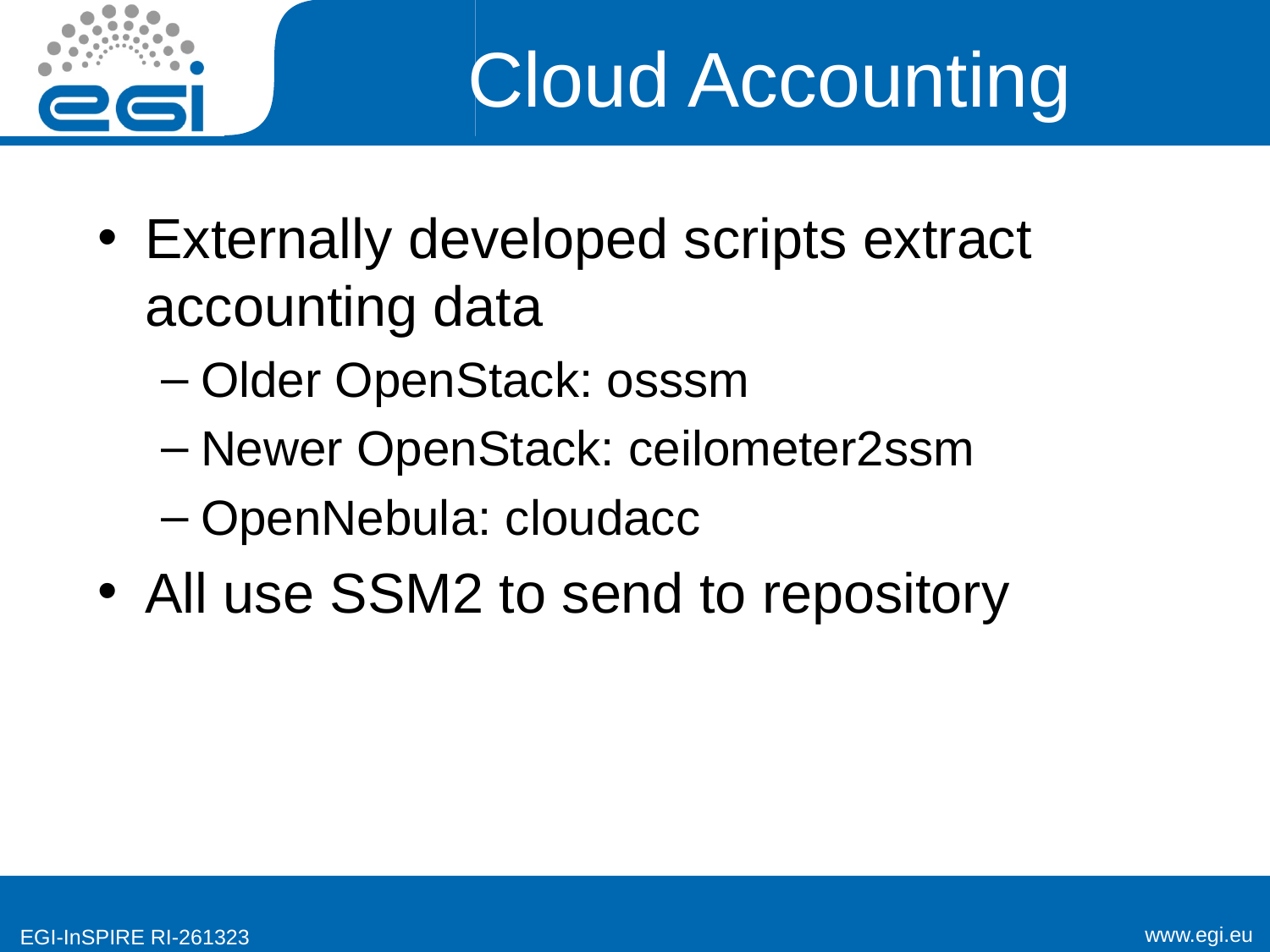

# Cloud Accounting
Externally developed scripts extract accounting data
Older OpenStack: osssm
Newer OpenStack: ceilometer2ssm
OpenNebula: cloudacc
All use SSM2 to send to repository